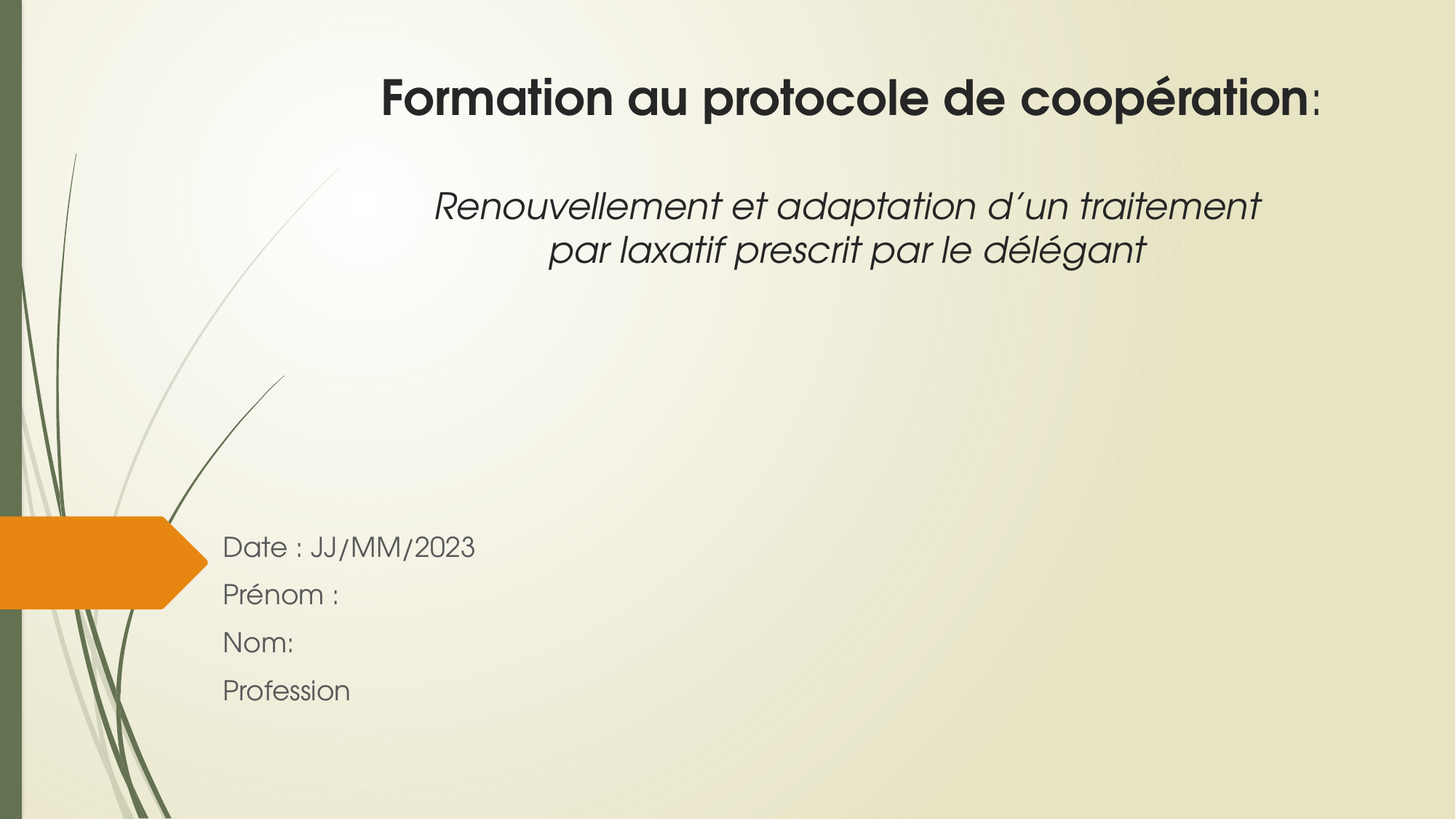

# Formation au protocole de coopération: Renouvellement et adaptation d’un traitement par laxatif prescrit par le délégant
Date : JJ/MM/2023
Prénom :
Nom:
Profession